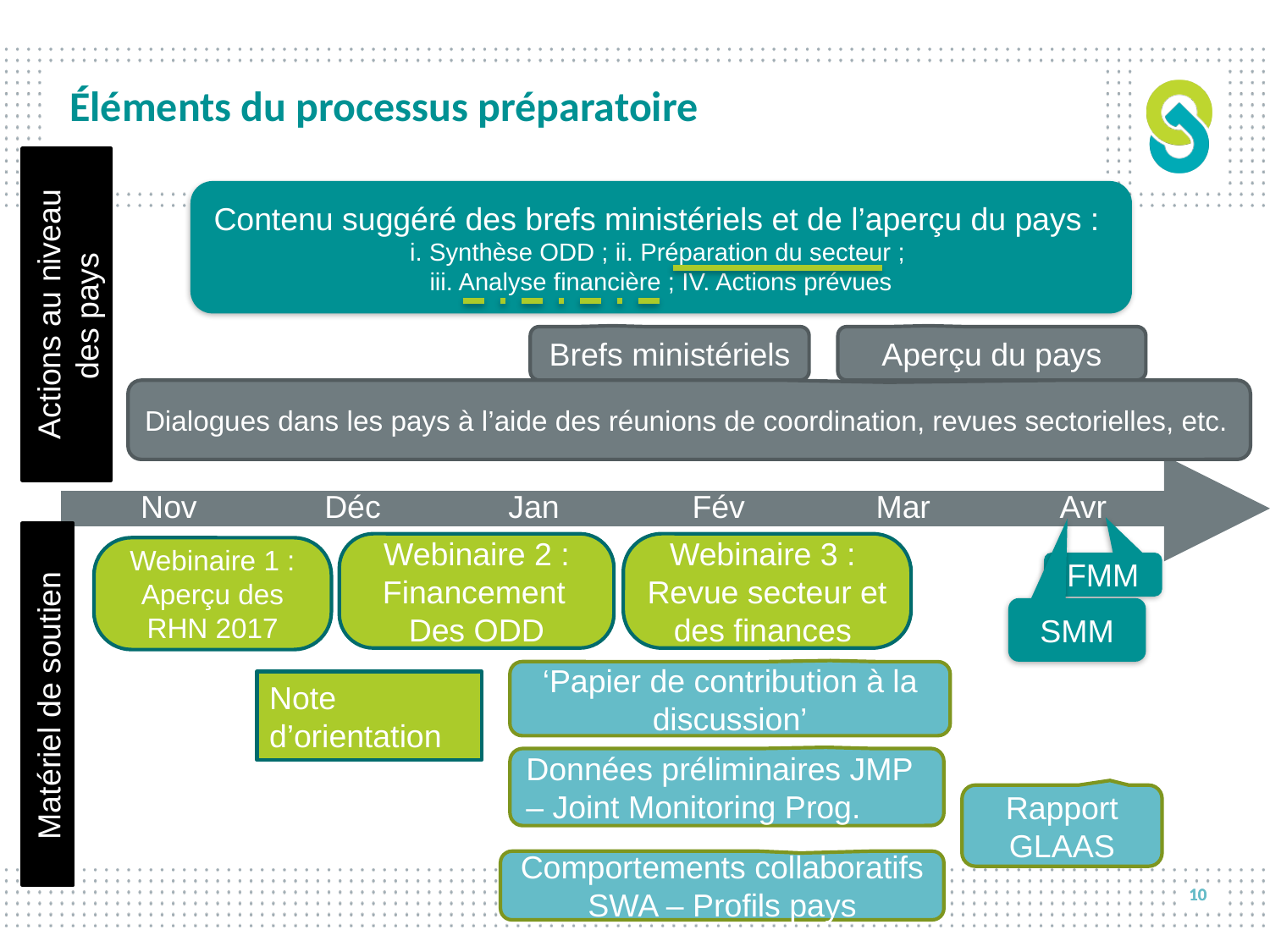

# Éléments du processus préparatoire
Contenu suggéré des brefs ministériels et de l’aperçu du pays :
i. Synthèse ODD ; ii. Préparation du secteur ;
iii. Analyse financière ; IV. Actions prévues
Actions au niveau des pays
Brefs ministériels
Aperçu du pays
Dialogues dans les pays à l’aide des réunions de coordination, revues sectorielles, etc.
| Nov | Déc | Jan | Fév | Mar | Avr |
| --- | --- | --- | --- | --- | --- |
Webinaire 2 : Financement
Des ODD
Webinaire 3 :  Revue secteur et des finances
Webinaire 1 :
Aperçu des RHN 2017
FMM
SMM
‘Papier de contribution à la discussion’
Note d’orientation
Matériel de soutien
Données préliminaires JMP – Joint Monitoring Prog.
Rapport GLAAS
Comportements collaboratifs SWA – Profils pays